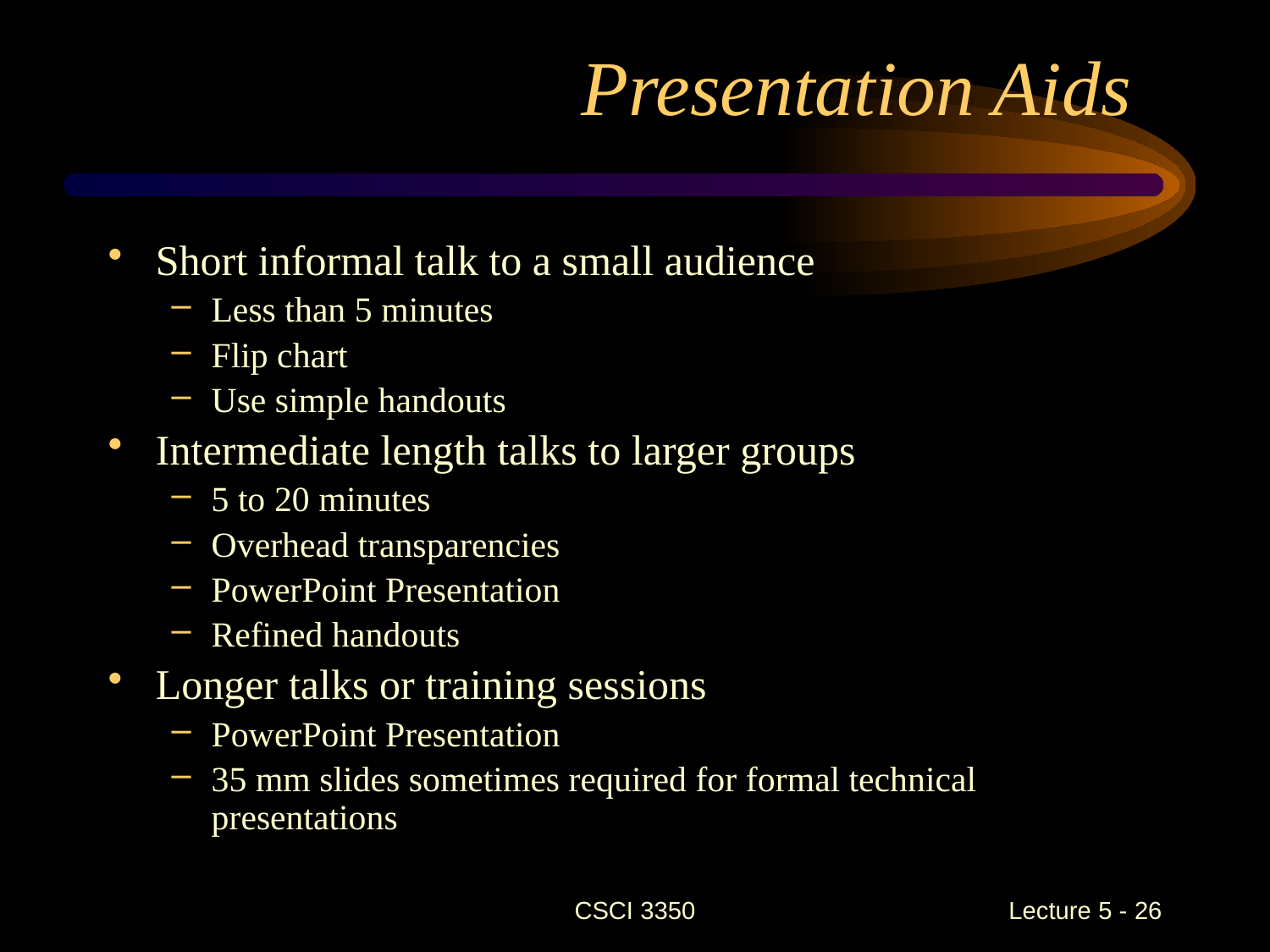

# Presentation Aids
Short informal talk to a small audience
Less than 5 minutes
Flip chart
Use simple handouts
Intermediate length talks to larger groups
5 to 20 minutes
Overhead transparencies
PowerPoint Presentation
Refined handouts
Longer talks or training sessions
PowerPoint Presentation
35 mm slides sometimes required for formal technical presentations

CSCI 3350
 Lecture 5 - 26